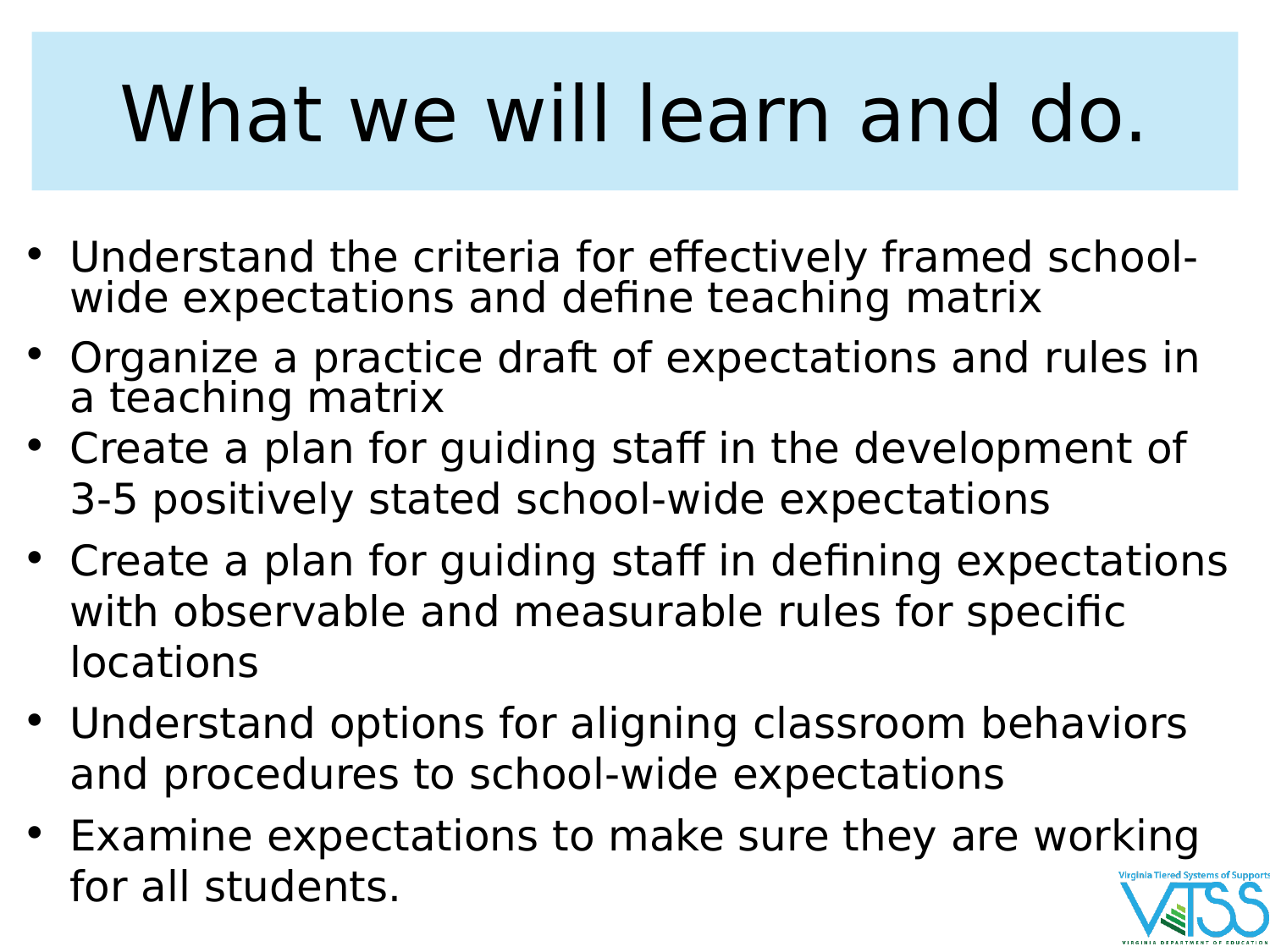

# What we will learn and do.
Understand the criteria for effectively framed school-wide expectations and define teaching matrix
Organize a practice draft of expectations and rules in a teaching matrix
Create a plan for guiding staff in the development of 3-5 positively stated school-wide expectations
Create a plan for guiding staff in defining expectations with observable and measurable rules for specific locations
Understand options for aligning classroom behaviors and procedures to school-wide expectations
Examine expectations to make sure they are working for all students.